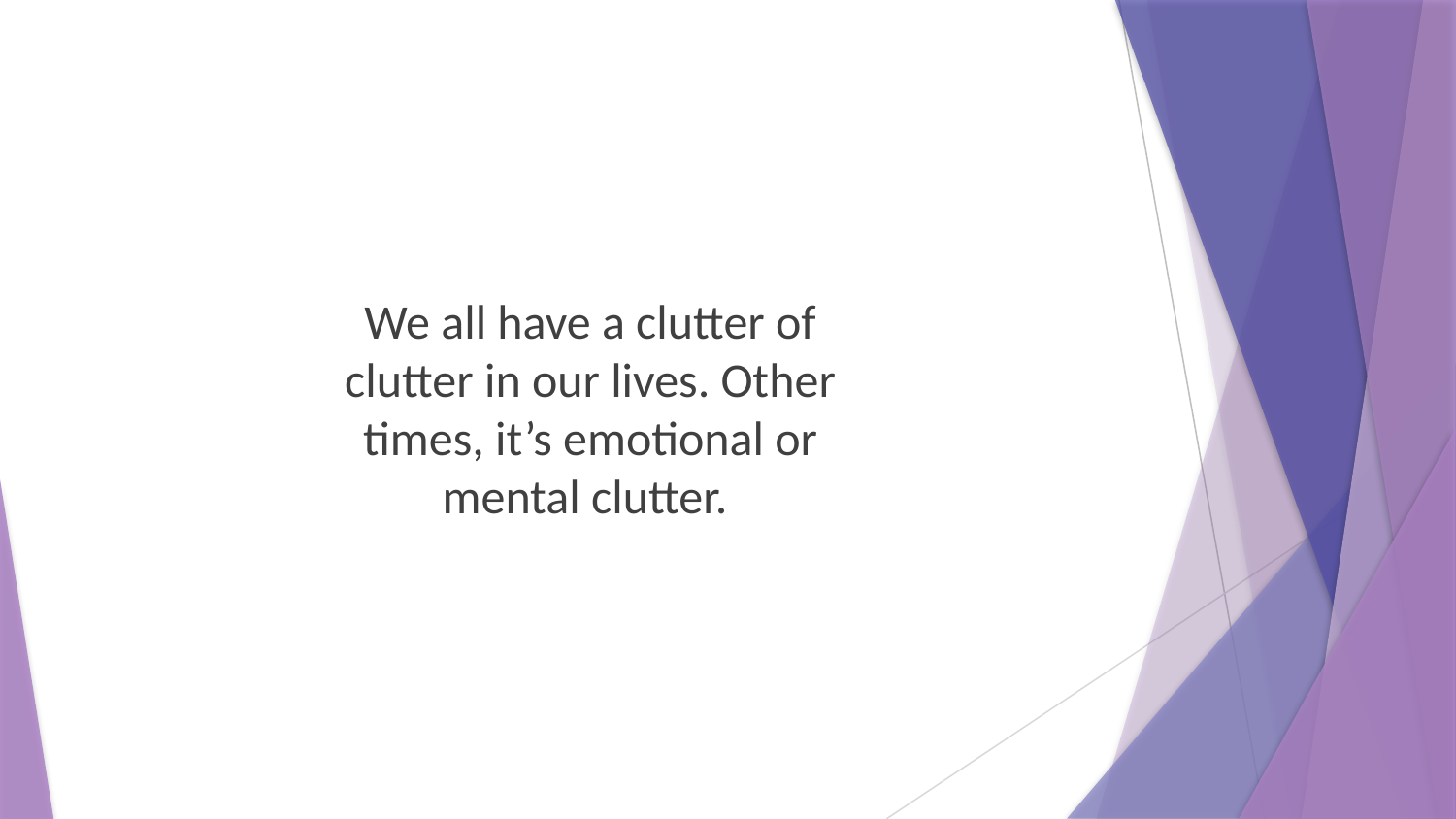

We all have a clutter of clutter in our lives. Other times, it’s emotional or mental clutter.